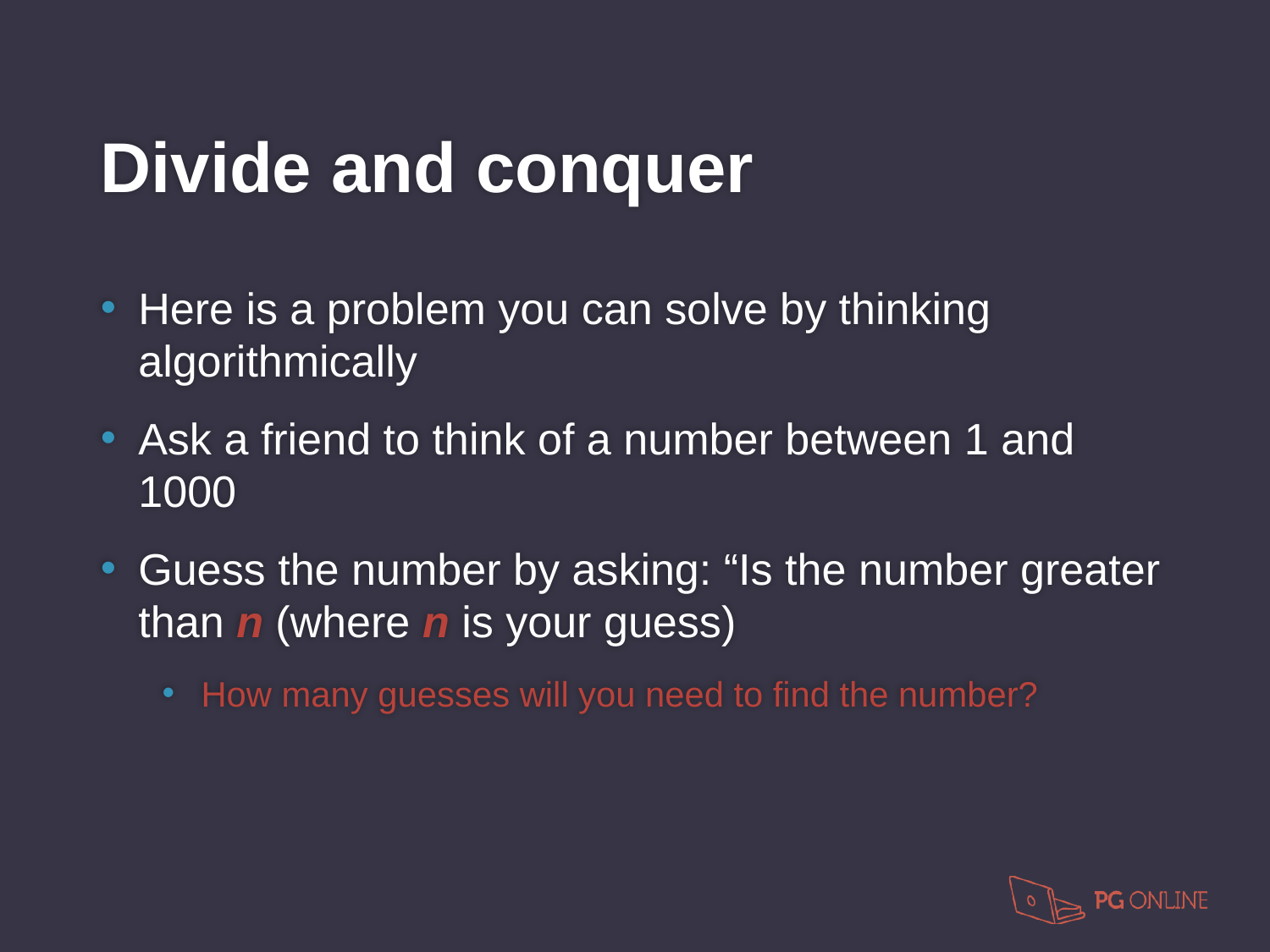

Divide and conquer
Here is a problem you can solve by thinking algorithmically
Ask a friend to think of a number between 1 and 1000
Guess the number by asking: “Is the number greater than n (where n is your guess)
How many guesses will you need to find the number?